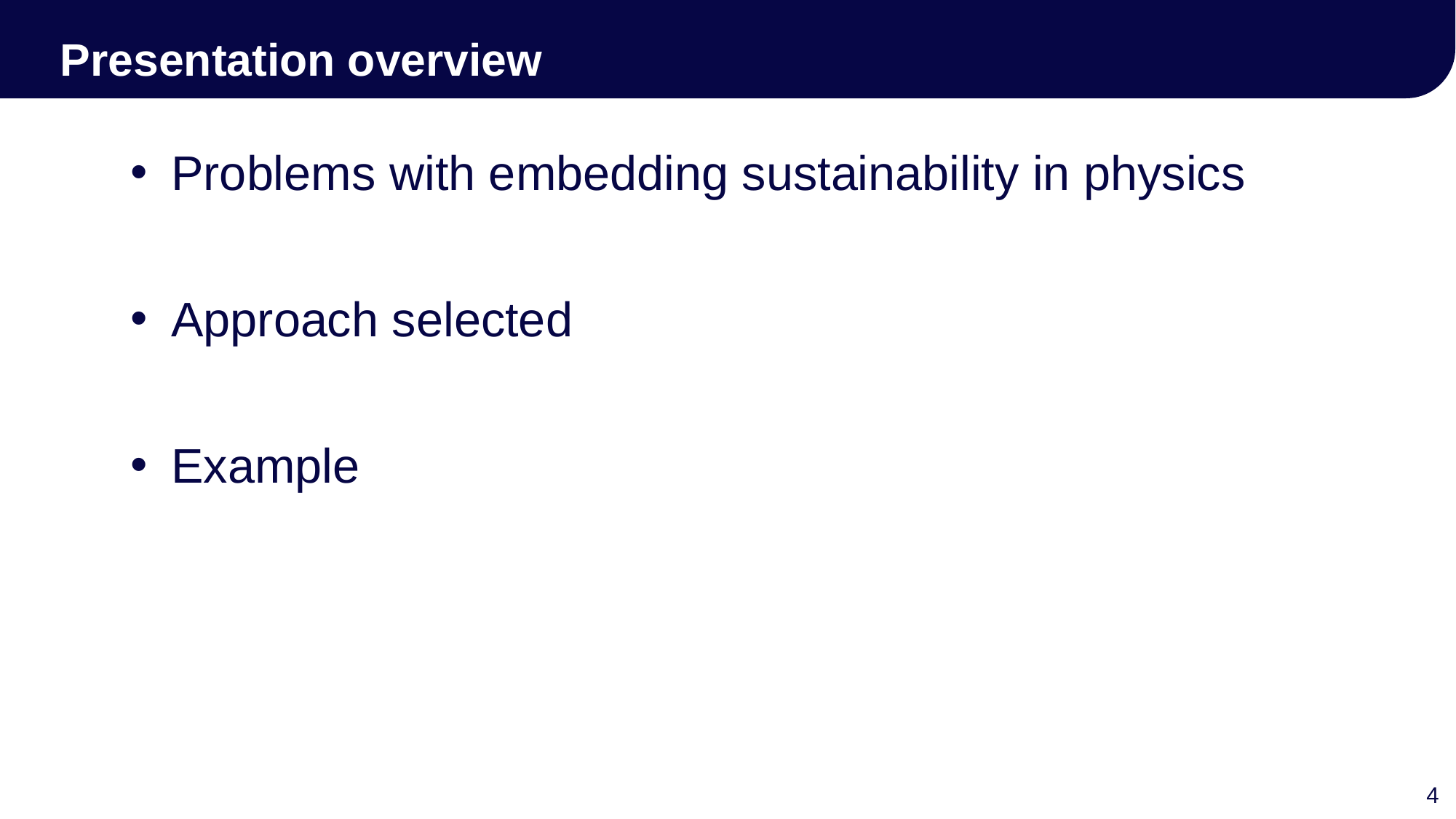

Presentation overview
Problems with embedding sustainability in physics

Approach selected

Example